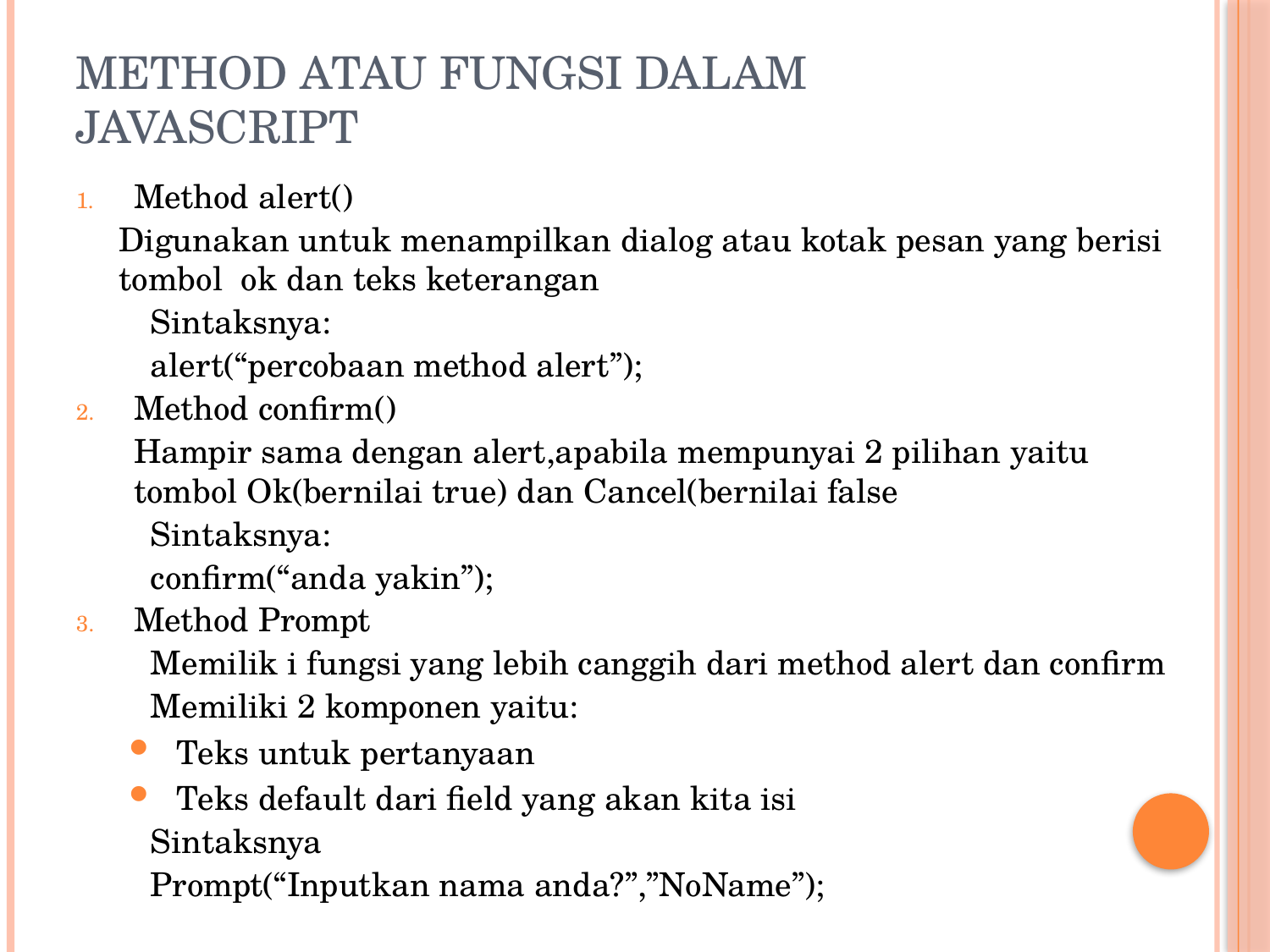

# Method atau fungsi dalam javascript
Method alert()
	Digunakan untuk menampilkan dialog atau kotak pesan yang berisi 	tombol  ok dan teks keterangan
	Sintaksnya:
	alert(“percobaan method alert”);
Method confirm()
	Hampir sama dengan alert,apabila mempunyai 2 pilihan yaitu tombol Ok(bernilai true) dan Cancel(bernilai false
	Sintaksnya:
	confirm(“anda yakin”);
Method Prompt
	Memilik i fungsi yang lebih canggih dari method alert dan confirm
	Memiliki 2 komponen yaitu:
Teks untuk pertanyaan
Teks default dari field yang akan kita isi
	Sintaksnya
	Prompt(“Inputkan nama anda?”,”NoName”);